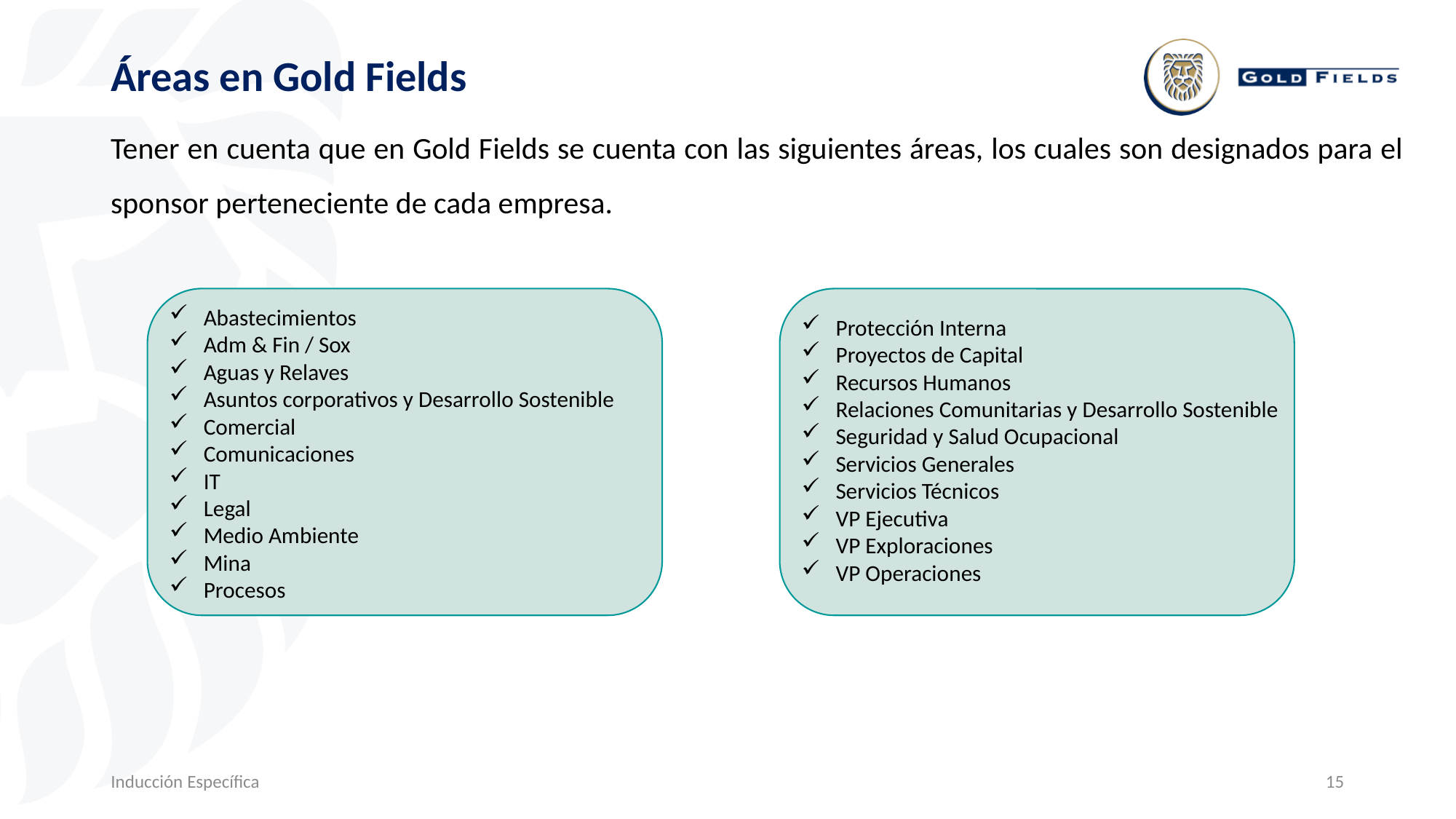

Áreas en Gold Fields
Tener en cuenta que en Gold Fields se cuenta con las siguientes áreas, los cuales son designados para el sponsor perteneciente de cada empresa.

Abastecimientos
Adm & Fin / Sox
Aguas y Relaves
Asuntos corporativos y Desarrollo Sostenible
Comercial
Comunicaciones
IT
Legal
Medio Ambiente
Mina
Procesos
Protección Interna
Proyectos de Capital
Recursos Humanos
Relaciones Comunitarias y Desarrollo Sostenible
Seguridad y Salud Ocupacional
Servicios Generales
Servicios Técnicos
VP Ejecutiva
VP Exploraciones
VP Operaciones
Inducción Específica
15